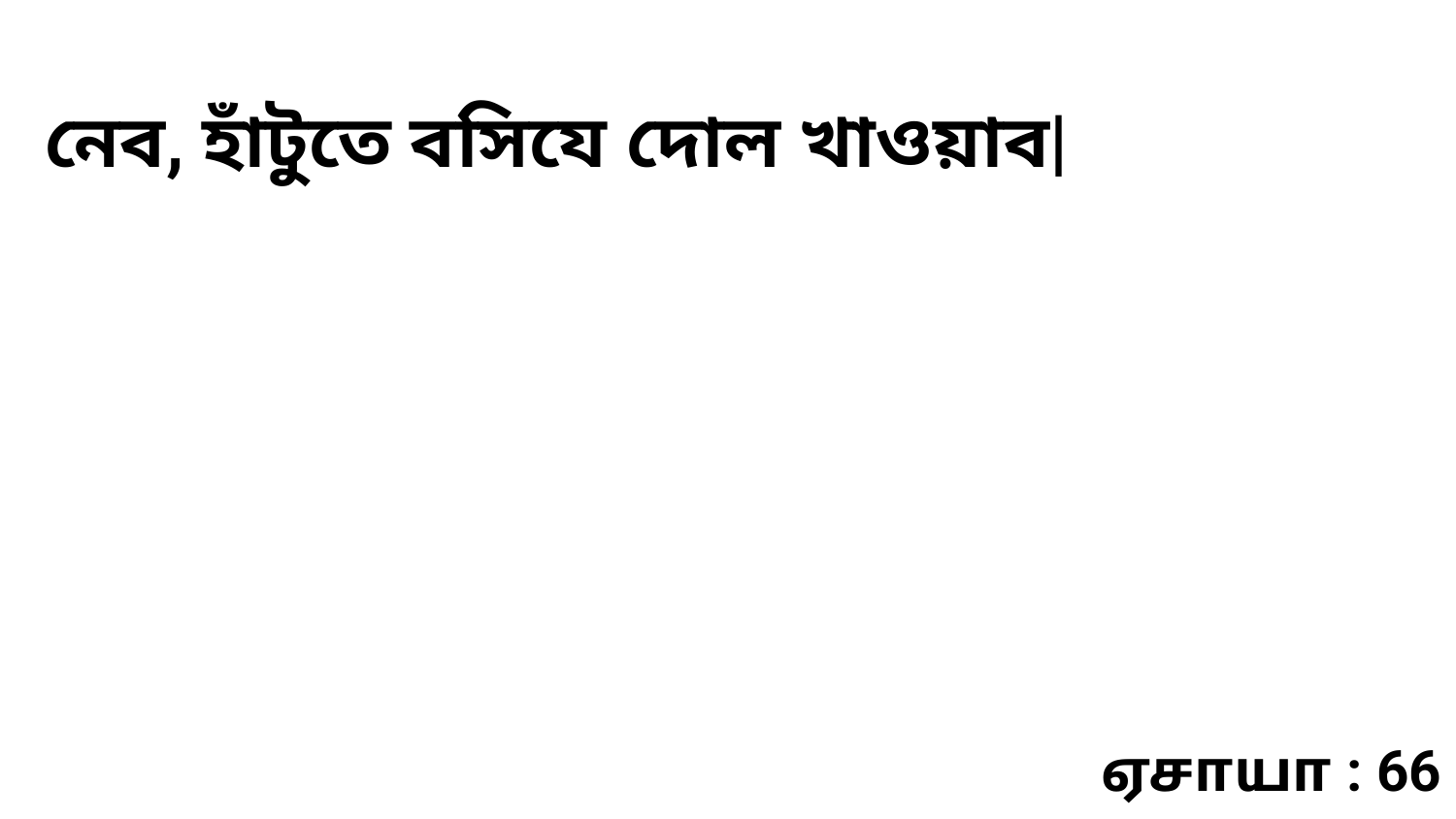

নেব, হাঁটুতে বসিযে দোল খাওয়াব|
ஏசாயா : 66